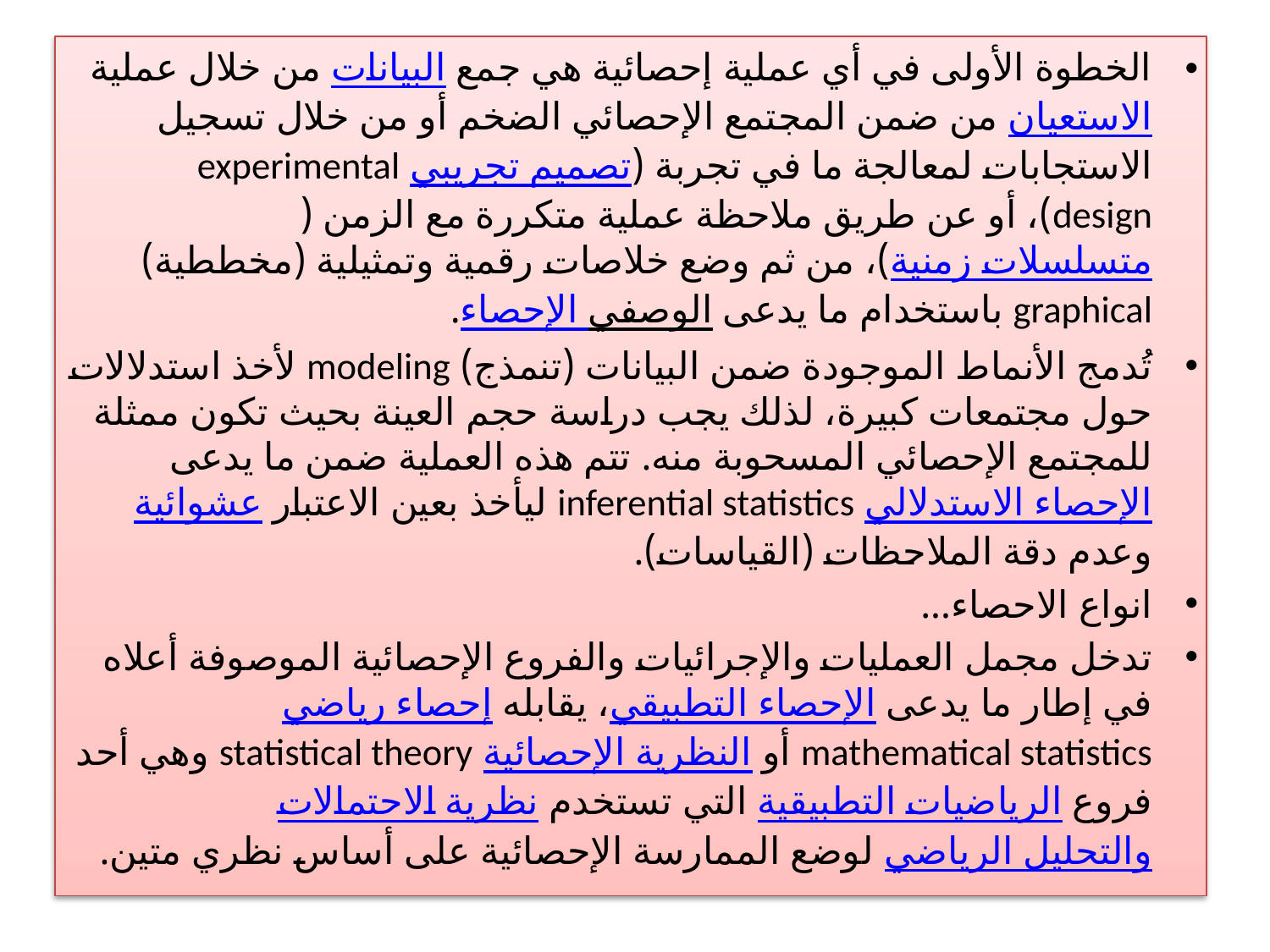

الخطوة الأولى في أي عملية إحصائية هي جمع البيانات من خلال عملية الاستعيان من ضمن المجتمع الإحصائي الضخم أو من خلال تسجيل الاستجابات لمعالجة ما في تجربة (تصميم تجريبي experimental design)، أو عن طريق ملاحظة عملية متكررة مع الزمن (متسلسلات زمنية)، من ثم وضع خلاصات رقمية وتمثيلية (مخططية) graphical باستخدام ما يدعى الإحصاء الوصفي.
تُدمج الأنماط الموجودة ضمن البيانات (تنمذج) modeling لأخذ استدلالات حول مجتمعات كبيرة، لذلك يجب دراسة حجم العينة بحيث تكون ممثلة للمجتمع الإحصائي المسحوبة منه. تتم هذه العملية ضمن ما يدعى الإحصاء الاستدلالي inferential statistics ليأخذ بعين الاعتبار عشوائية وعدم دقة الملاحظات (القياسات).
انواع الاحصاء...
تدخل مجمل العمليات والإجرائيات والفروع الإحصائية الموصوفة أعلاه في إطار ما يدعى الإحصاء التطبيقي، يقابله إحصاء رياضي mathematical statistics أو النظرية الإحصائية statistical theory وهي أحد فروع الرياضيات التطبيقية التي تستخدم نظرية الاحتمالات والتحليل الرياضي لوضع الممارسة الإحصائية على أساس نظري متين.